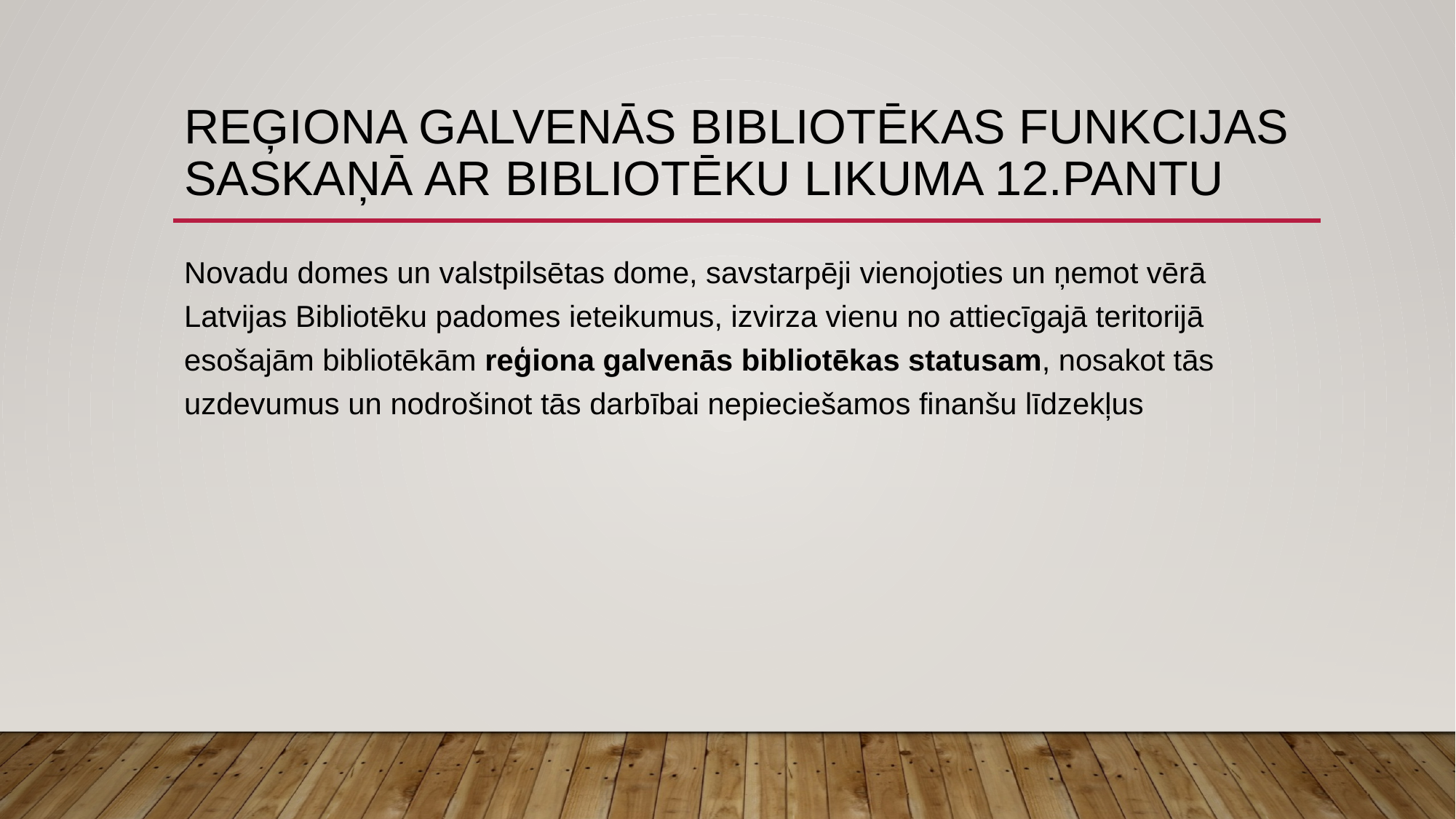

# Reģiona galvenās bibliotēkas funkcijas saskaņā ar Bibliotēku likuma 12.pantu
Novadu domes un valstpilsētas dome, savstarpēji vienojoties un ņemot vērā Latvijas Bibliotēku padomes ieteikumus, izvirza vienu no attiecīgajā teritorijā esošajām bibliotēkām reģiona galvenās bibliotēkas statusam, nosakot tās uzdevumus un nodrošinot tās darbībai nepieciešamos finanšu līdzekļus